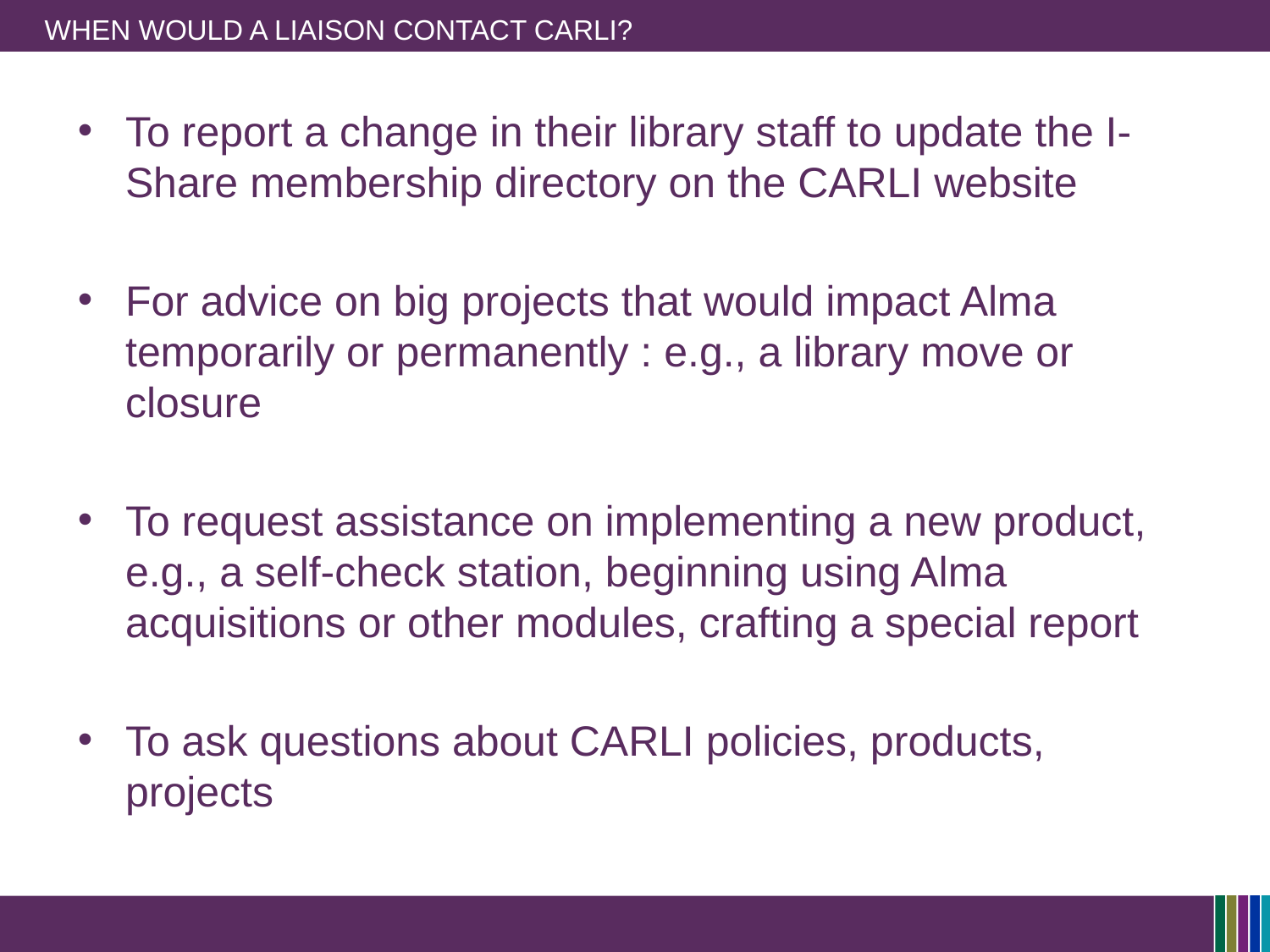

# When would a liaison contact CARLI?
To report a change in their library staff to update the I-Share membership directory on the CARLI website

For advice on big projects that would impact Alma  temporarily or permanently : e.g., a library move or closure

To request assistance on implementing a new product, e.g., a self-check station, beginning using Alma acquisitions or other modules, crafting a special report

To ask questions about CARLI policies, products, projects